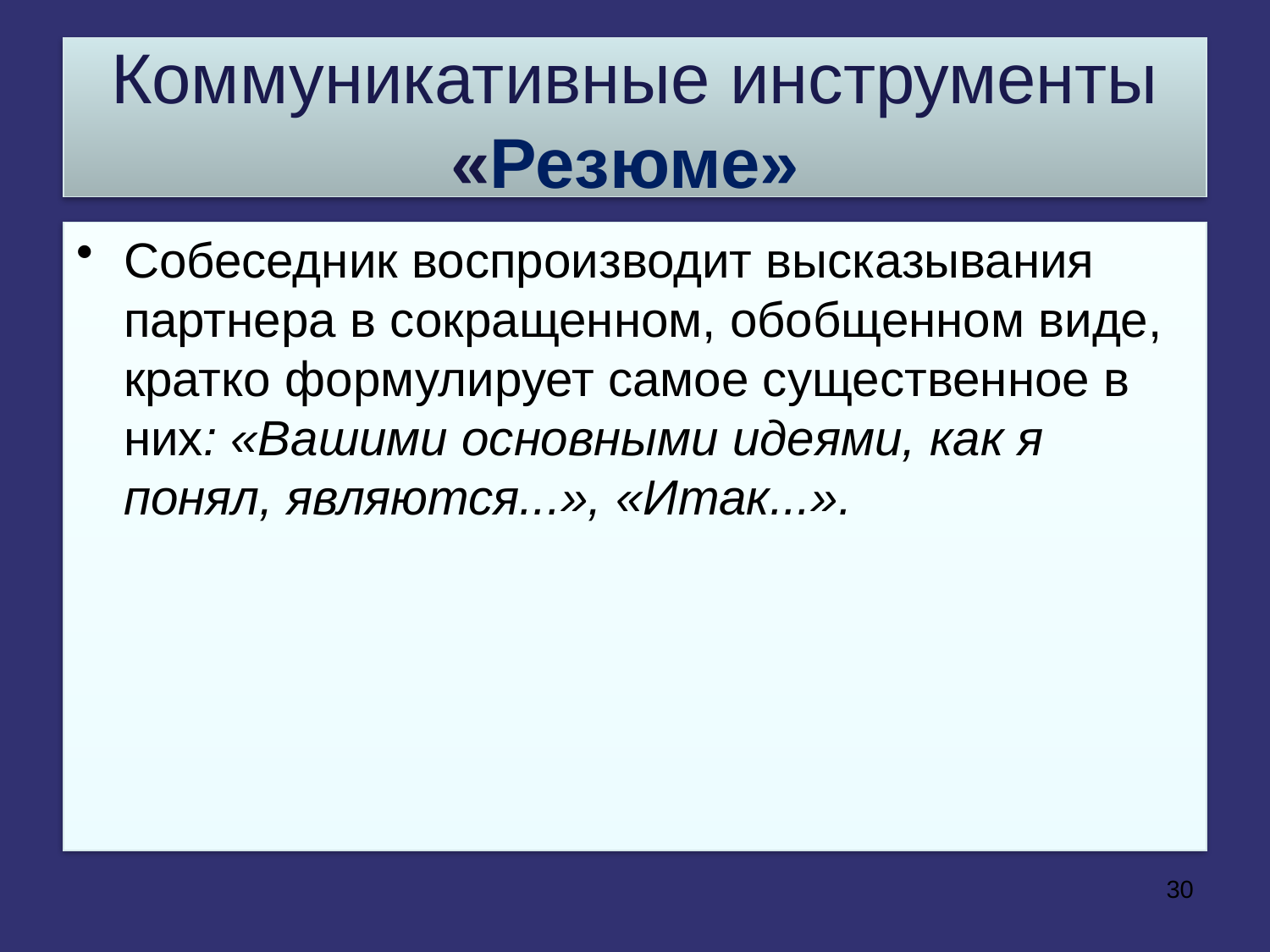

# Коммуникативные инструменты «Резюме»
Собеседник воспроизводит высказывания партнера в сокращенном, обобщенном виде, кратко формулирует самое существенное в них: «Вашими основными идеями, как я понял, являются...», «Итак...».
30